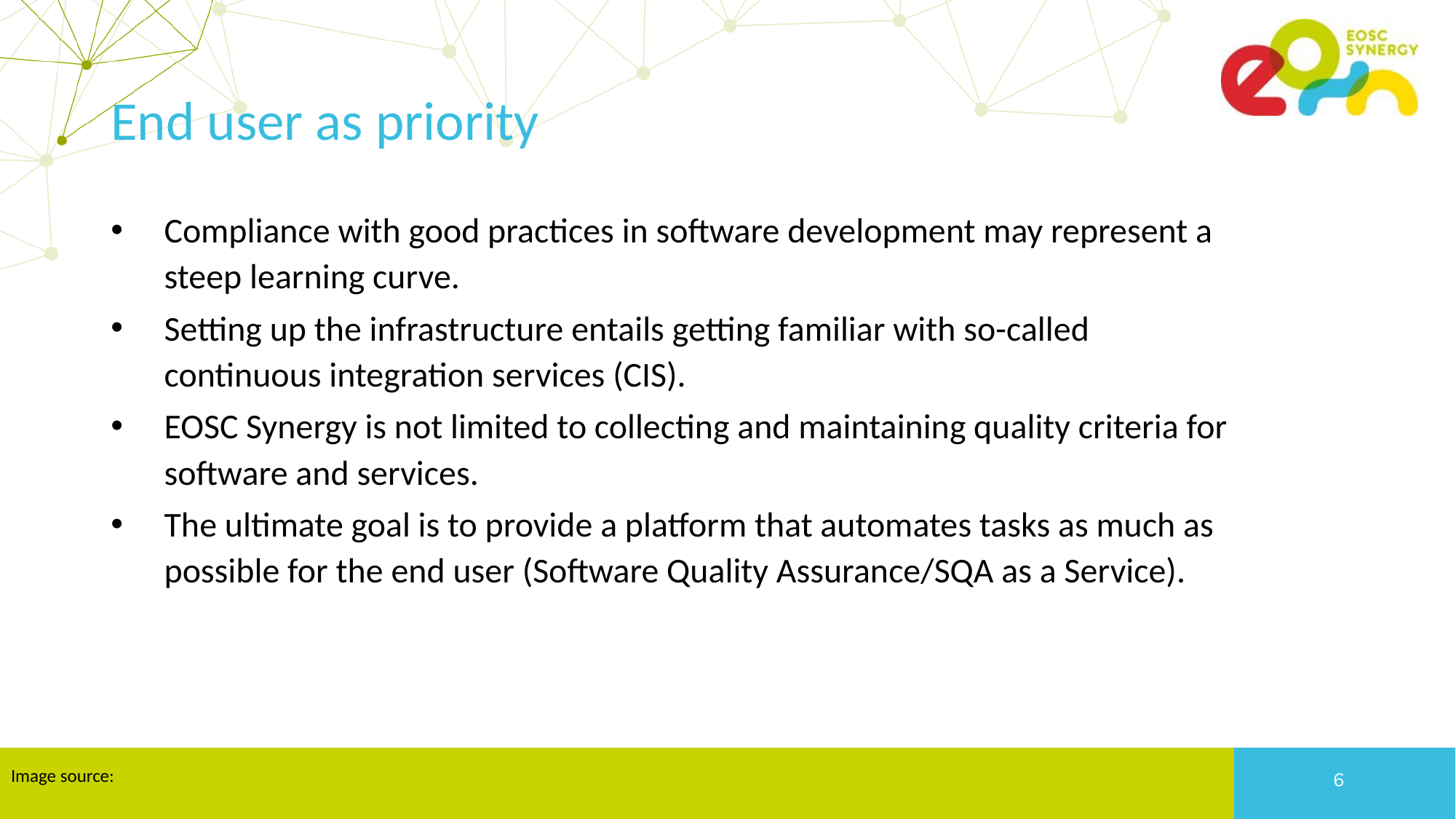

# End user as priority
Compliance with good practices in software development may represent a steep learning curve.
Setting up the infrastructure entails getting familiar with so-called continuous integration services (CIS).
EOSC Synergy is not limited to collecting and maintaining quality criteria for software and services.
The ultimate goal is to provide a platform that automates tasks as much as possible for the end user (Software Quality Assurance/SQA as a Service).

Image source:
6